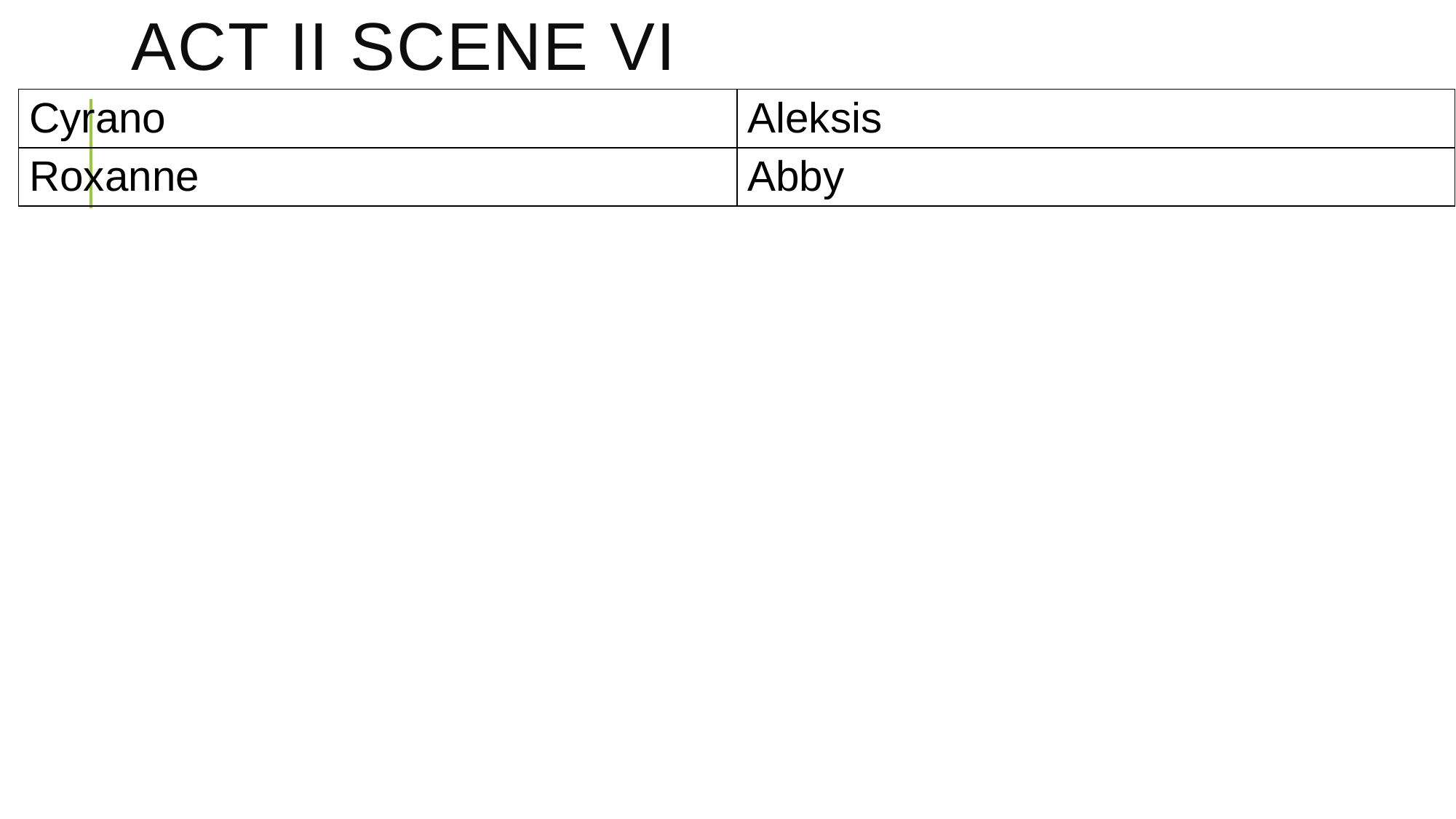

# Act II scene Vi
| Cyrano | Aleksis |
| --- | --- |
| Roxanne | Abby |